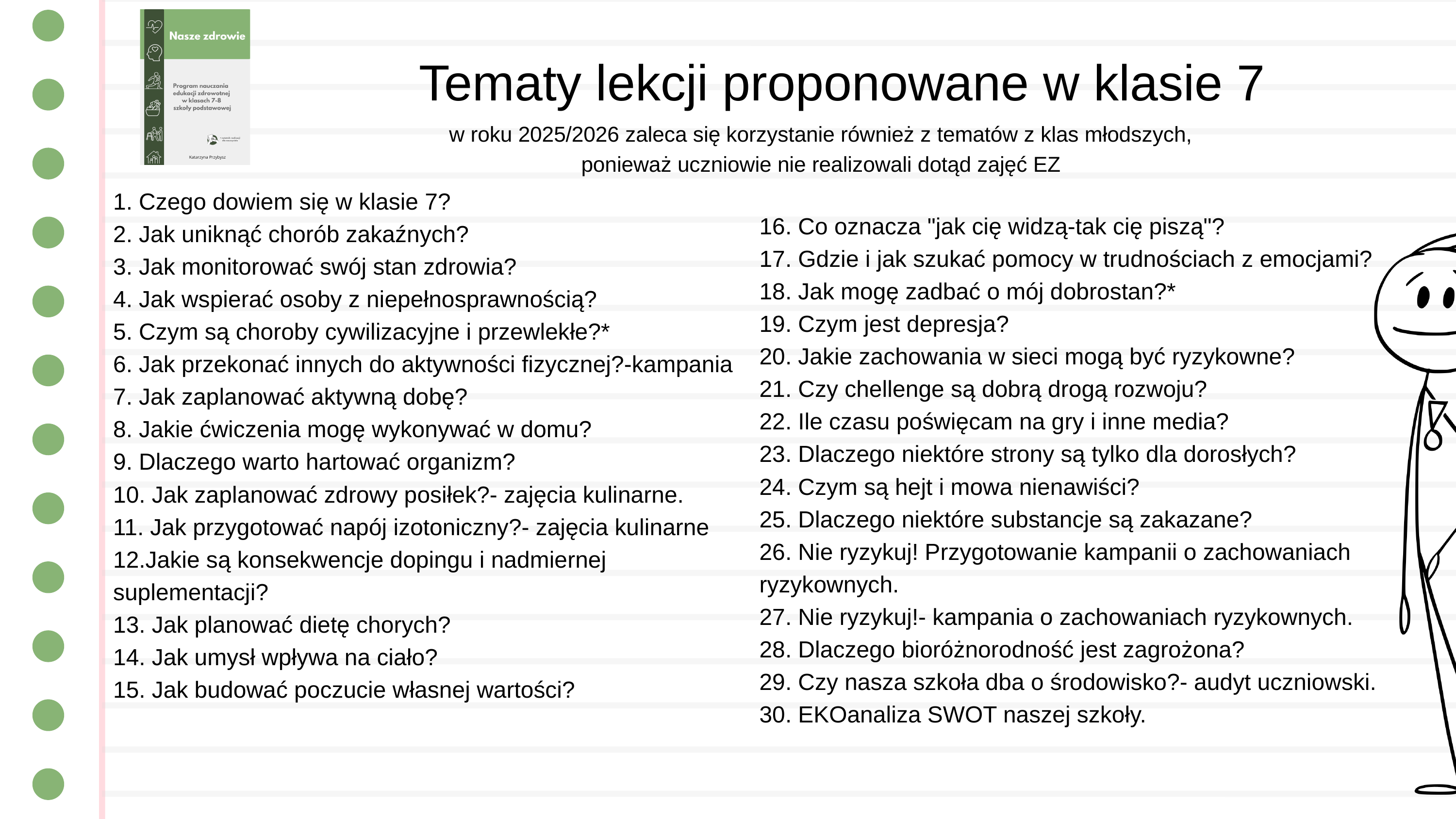

Tematy lekcji proponowane w klasie 7

w roku 2025/2026 zaleca się korzystanie również z tematów z klas młodszych, ponieważ uczniowie nie realizowali dotąd zajęć EZ

1. Czego dowiem się w klasie 7?
2. Jak uniknąć chorób zakaźnych?
3. Jak monitorować swój stan zdrowia?
4. Jak wspierać osoby z niepełnosprawnością?
5. Czym są choroby cywilizacyjne i przewlekłe?*
6. Jak przekonać innych do aktywności fizycznej?-kampania
7. Jak zaplanować aktywną dobę?
8. Jakie ćwiczenia mogę wykonywać w domu?
9. Dlaczego warto hartować organizm?
10. Jak zaplanować zdrowy posiłek?- zajęcia kulinarne.
11. Jak przygotować napój izotoniczny?- zajęcia kulinarne
12.Jakie są konsekwencje dopingu i nadmiernej suplementacji?
13. Jak planować dietę chorych?
14. Jak umysł wpływa na ciało?
15. Jak budować poczucie własnej wartości?

16. Co oznacza "jak cię widzą-tak cię piszą"?
17. Gdzie i jak szukać pomocy w trudnościach z emocjami?
18. Jak mogę zadbać o mój dobrostan?*
19. Czym jest depresja?
20. Jakie zachowania w sieci mogą być ryzykowne?
21. Czy chellenge są dobrą drogą rozwoju?
22. Ile czasu poświęcam na gry i inne media?
23. Dlaczego niektóre strony są tylko dla dorosłych?
24. Czym są hejt i mowa nienawiści?
25. Dlaczego niektóre substancje są zakazane?
26. Nie ryzykuj! Przygotowanie kampanii o zachowaniach ryzykownych.
27. Nie ryzykuj!- kampania o zachowaniach ryzykownych.
28. Dlaczego bioróżnorodność jest zagrożona?
29. Czy nasza szkoła dba o środowisko?- audyt uczniowski.
30. EKOanaliza SWOT naszej szkoły.